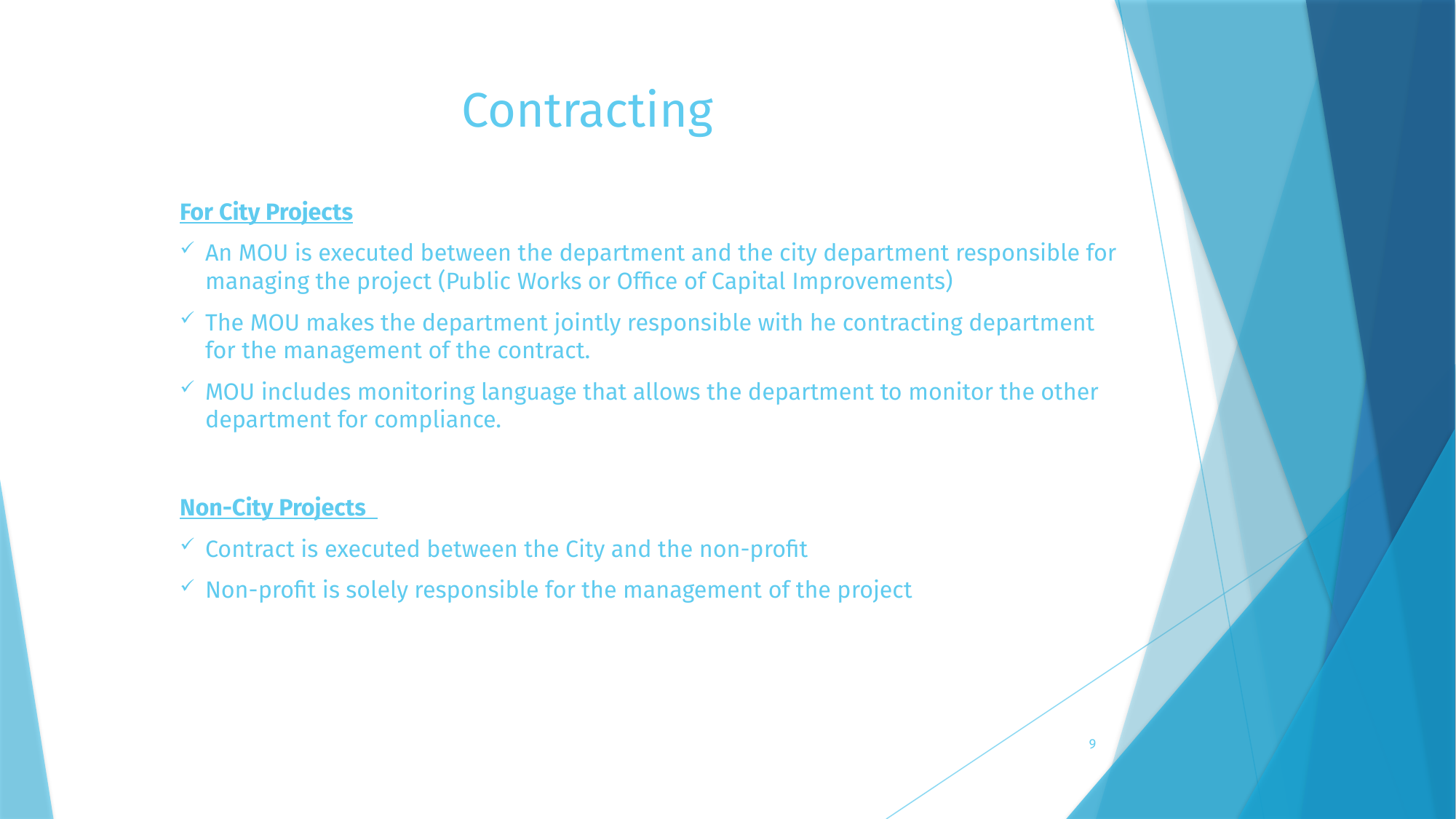

# Contracting
For City Projects
An MOU is executed between the department and the city department responsible for managing the project (Public Works or Office of Capital Improvements)
The MOU makes the department jointly responsible with he contracting department for the management of the contract.
MOU includes monitoring language that allows the department to monitor the other department for compliance.

Non-City Projects
Contract is executed between the City and the non-profit
Non-profit is solely responsible for the management of the project

9